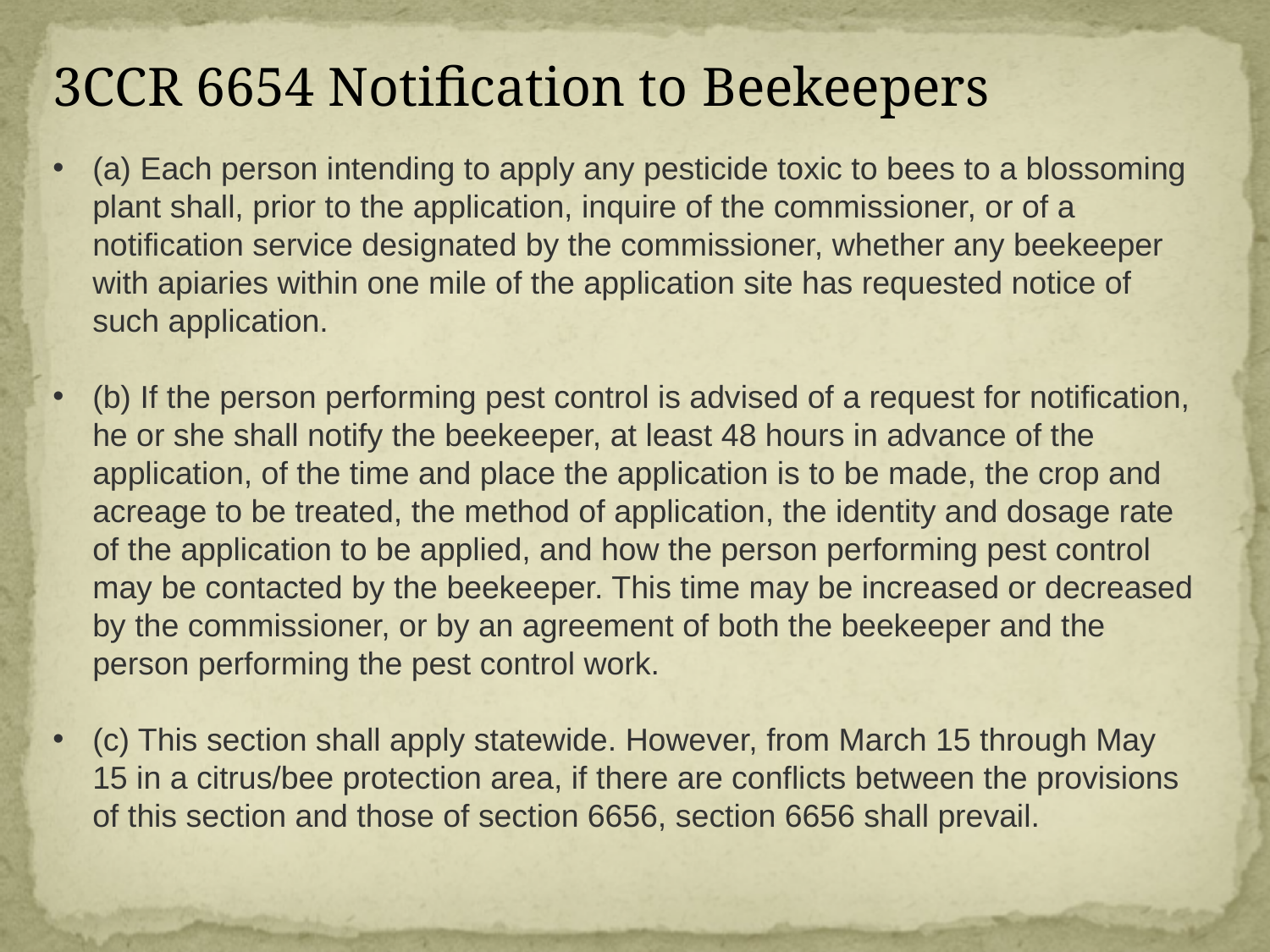

# 3CCR 6654 Notification to Beekeepers
(a) Each person intending to apply any pesticide toxic to bees to a blossoming plant shall, prior to the application, inquire of the commissioner, or of a notification service designated by the commissioner, whether any beekeeper with apiaries within one mile of the application site has requested notice of such application.

(b) If the person performing pest control is advised of a request for notification, he or she shall notify the beekeeper, at least 48 hours in advance of the application, of the time and place the application is to be made, the crop and acreage to be treated, the method of application, the identity and dosage rate of the application to be applied, and how the person performing pest control may be contacted by the beekeeper. This time may be increased or decreased by the commissioner, or by an agreement of both the beekeeper and the person performing the pest control work.

(c) This section shall apply statewide. However, from March 15 through May 15 in a citrus/bee protection area, if there are conflicts between the provisions of this section and those of section 6656, section 6656 shall prevail.